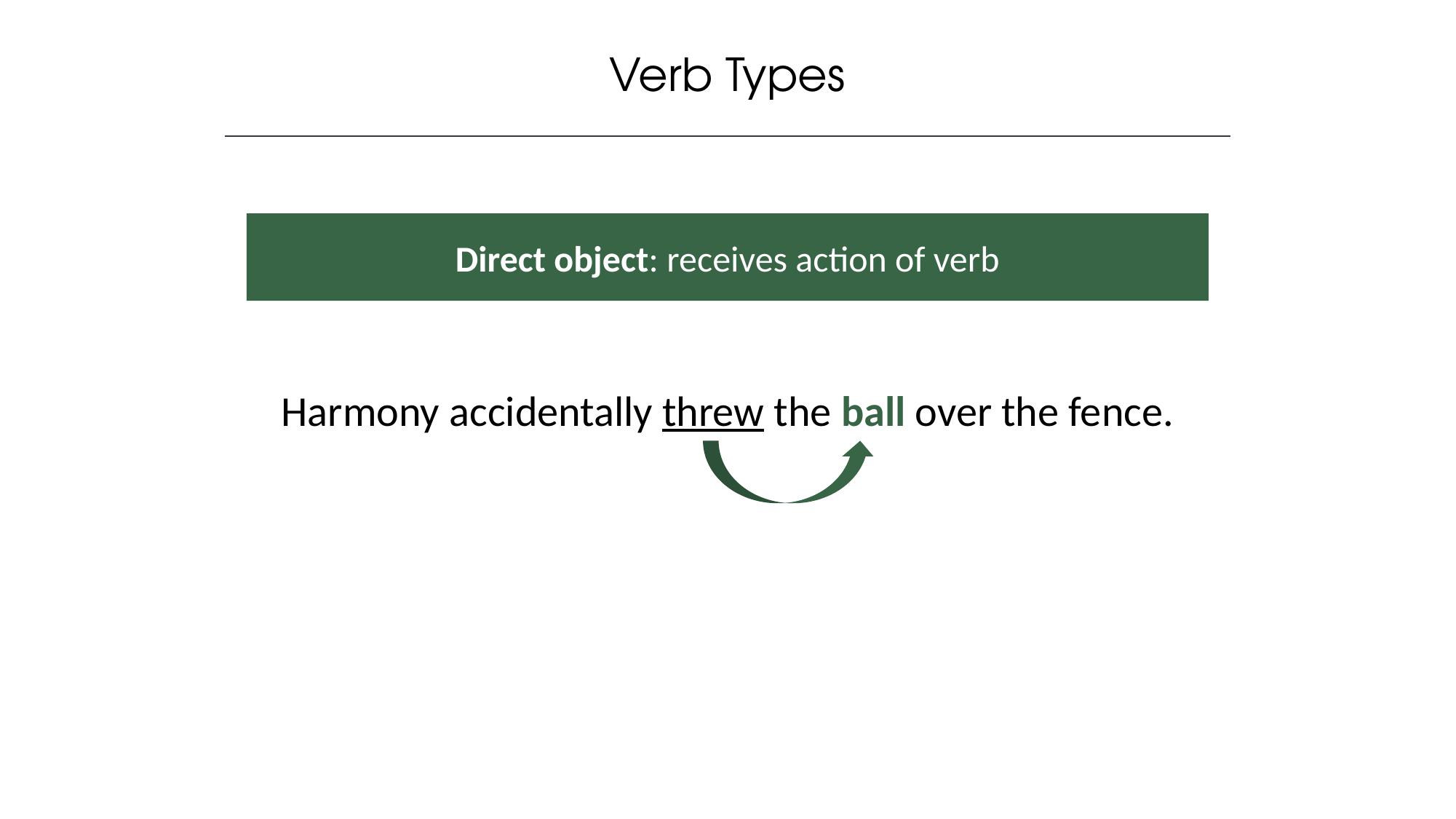

Verb Types
Direct object: receives action of verb
Harmony accidentally threw the ball over the fence.